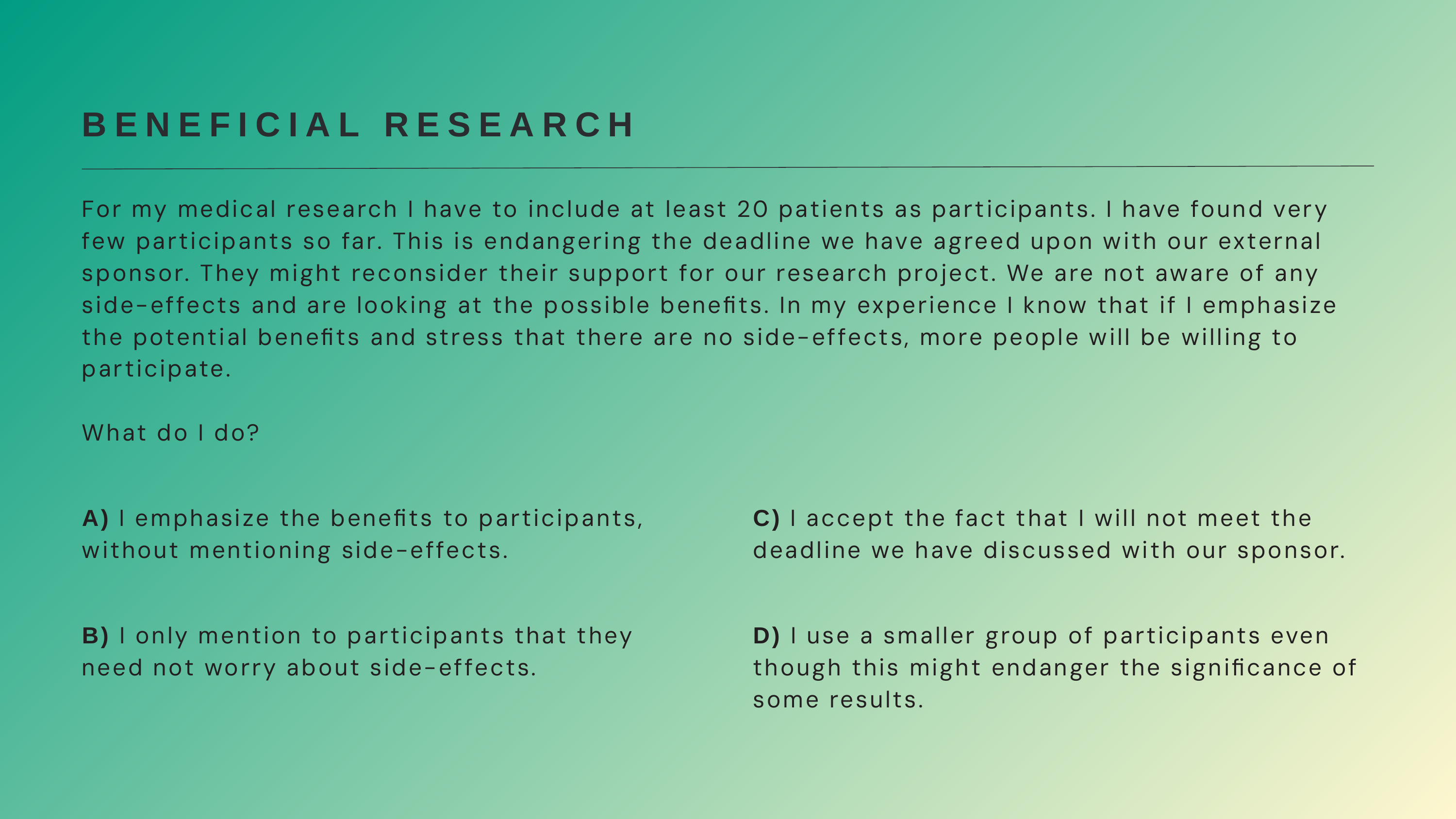

BENEFICIAL RESEARCH

For my medical research I have to include at least 20 patients as participants. I have found very few participants so far. This is endangering the deadline we have agreed upon with our external sponsor. They might reconsider their support for our research project. We are not aware of any side-effects and are looking at the possible benefits. In my experience I know that if I emphasize the potential benefits and stress that there are no side-effects, more people will be willing to participate.

What do I do?
A) I emphasize the benefits to participants,
without mentioning side-effects.
C) I accept the fact that I will not meet the
deadline we have discussed with our sponsor.
B) I only mention to participants that they need not worry about side-effects.
D) I use a smaller group of participants even
though this might endanger the significance of
some results.